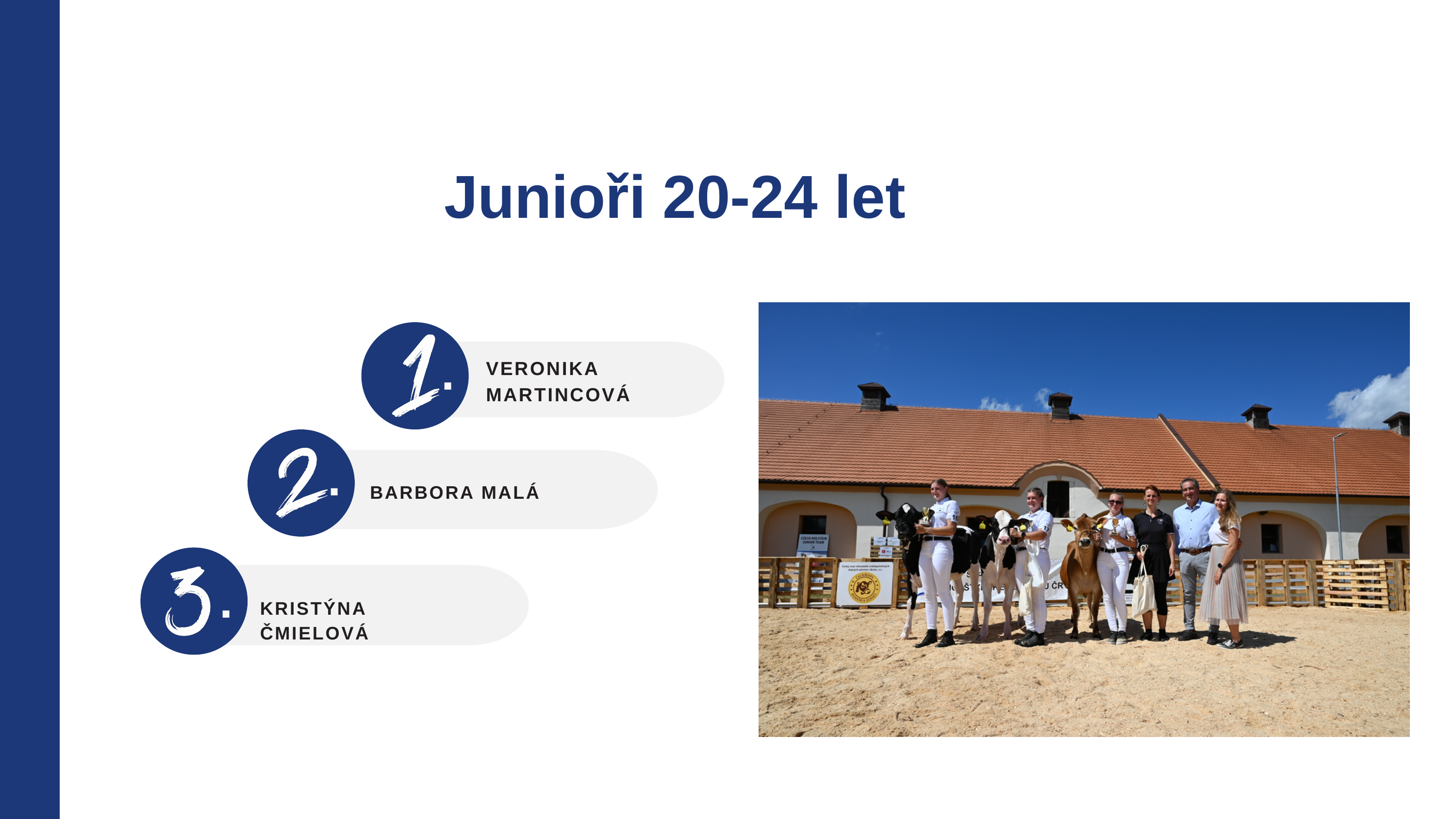

Junioři 20-24 let

.

VERONIKA MARTINCOVÁ

.

BARBORA MALÁ

.

KRISTÝNA ČMIELOVÁ